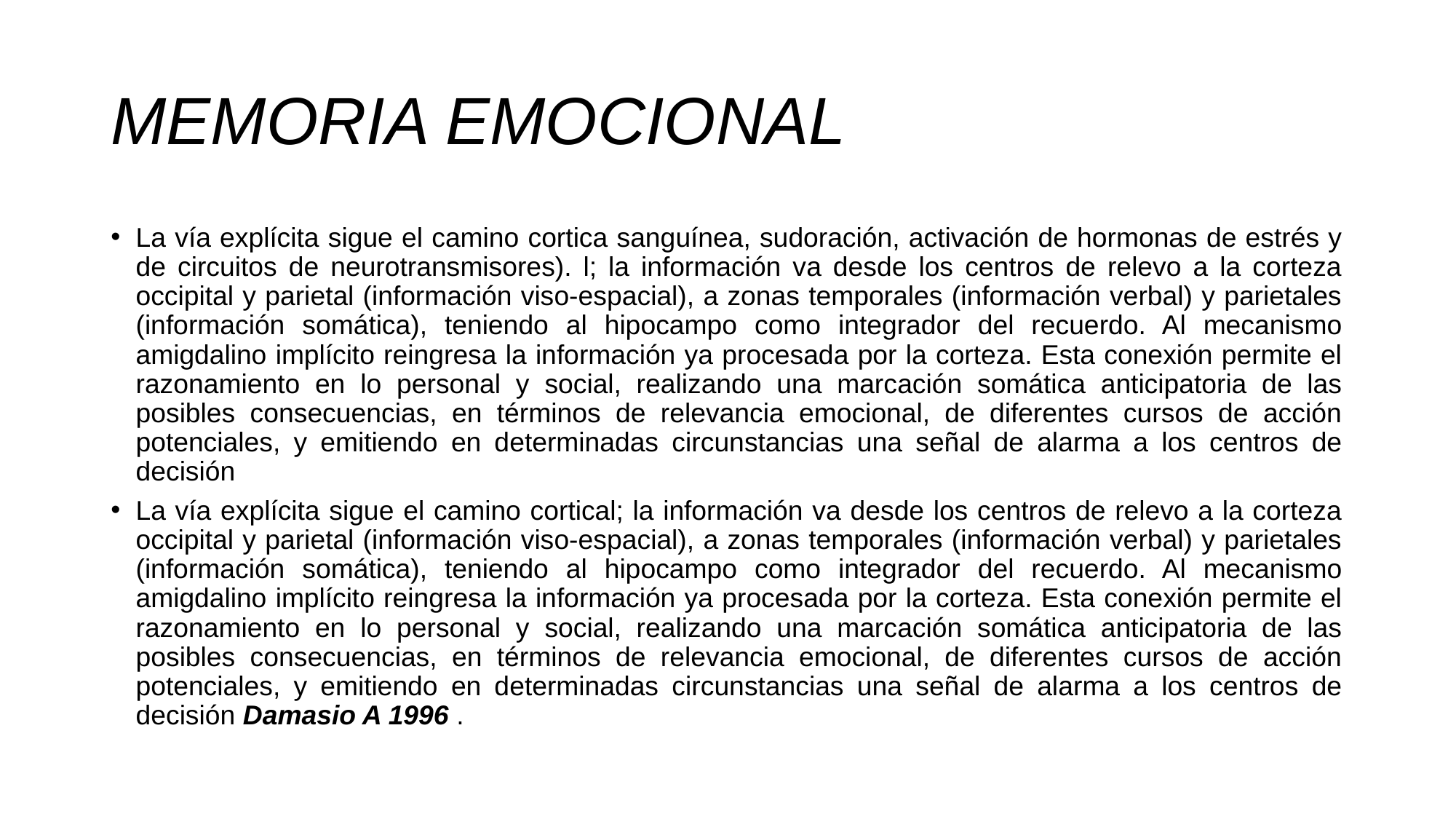

# MEMORIA EMOCIONAL
La vía explícita sigue el camino cortica sanguínea, sudoración, activación de hormonas de estrés y de circuitos de neurotransmisores). l; la información va desde los centros de relevo a la corteza occipital y parietal (información viso-espacial), a zonas temporales (información verbal) y parietales (información somática), teniendo al hipocampo como integrador del recuerdo. Al mecanismo amigdalino implícito reingresa la información ya procesada por la corteza. Esta conexión permite el razonamiento en lo personal y social, realizando una marcación somática anticipatoria de las posibles consecuencias, en términos de relevancia emocional, de diferentes cursos de acción potenciales, y emitiendo en determinadas circunstancias una señal de alarma a los centros de decisión
La vía explícita sigue el camino cortical; la información va desde los centros de relevo a la corteza occipital y parietal (información viso-espacial), a zonas temporales (información verbal) y parietales (información somática), teniendo al hipocampo como integrador del recuerdo. Al mecanismo amigdalino implícito reingresa la información ya procesada por la corteza. Esta conexión permite el razonamiento en lo personal y social, realizando una marcación somática anticipatoria de las posibles consecuencias, en términos de relevancia emocional, de diferentes cursos de acción potenciales, y emitiendo en determinadas circunstancias una señal de alarma a los centros de decisión Damasio A 1996 .